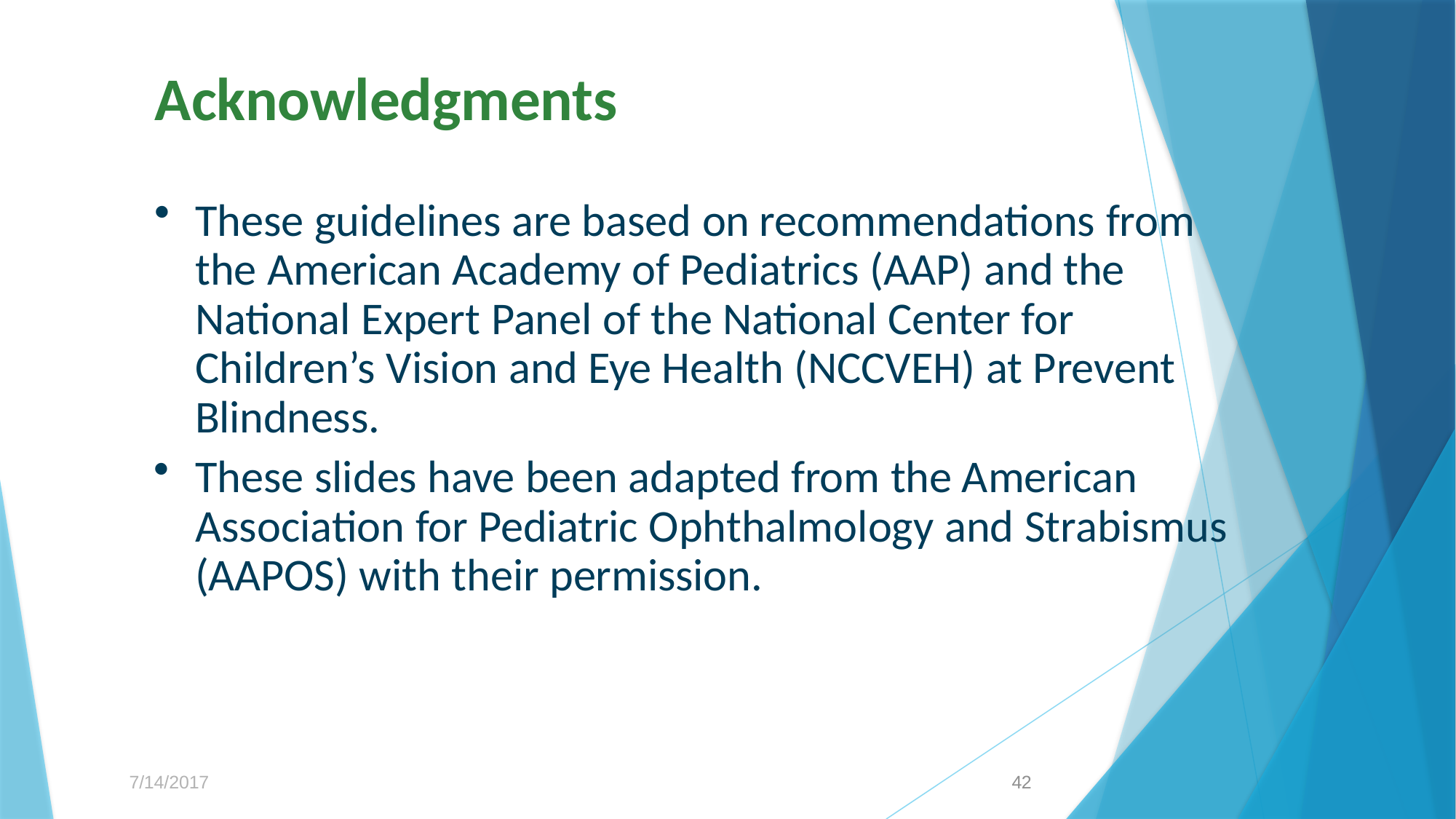

# Acknowledgments
These guidelines are based on recommendations from the American Academy of Pediatrics (AAP) and the National Expert Panel of the National Center for Children’s Vision and Eye Health (NCCVEH) at Prevent Blindness.
These slides have been adapted from the American Association for Pediatric Ophthalmology and Strabismus (AAPOS) with their permission.
7/14/2017
42